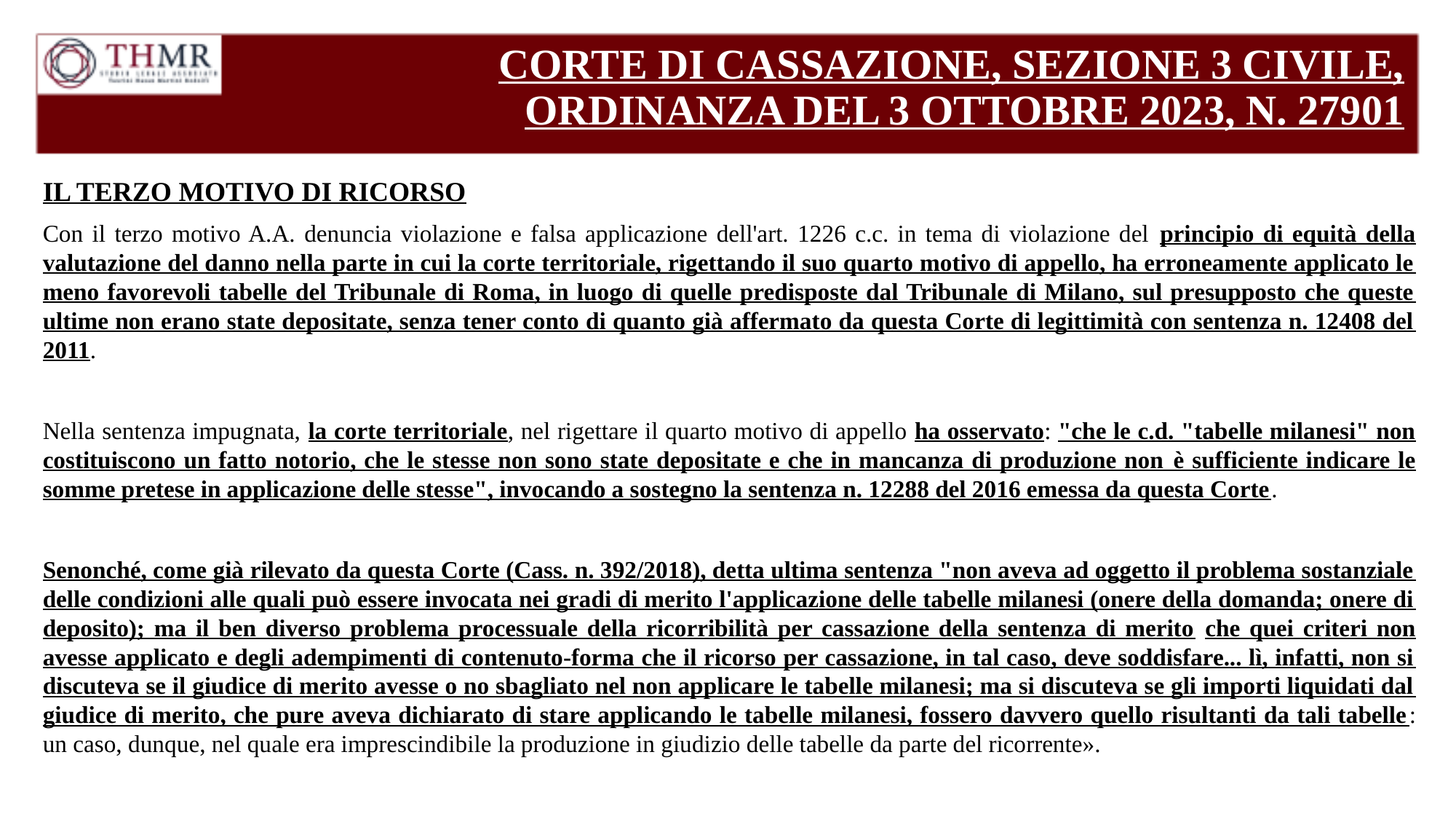

# CORTE DI CASSAZIONE, SEZIONE 3 CIVILE, ORDINANZA DEL 3 OTTOBRE 2023, N. 27901
IL TERZO MOTIVO DI RICORSO
Con il terzo motivo A.A. denuncia violazione e falsa applicazione dell'art. 1226 c.c. in tema di violazione del principio di equità della valutazione del danno nella parte in cui la corte territoriale, rigettando il suo quarto motivo di appello, ha erroneamente applicato le meno favorevoli tabelle del Tribunale di Roma, in luogo di quelle predisposte dal Tribunale di Milano, sul presupposto che queste ultime non erano state depositate, senza tener conto di quanto già affermato da questa Corte di legittimità con sentenza n. 12408 del 2011.

Nella sentenza impugnata, la corte territoriale, nel rigettare il quarto motivo di appello ha osservato: "che le c.d. "tabelle milanesi" non costituiscono un fatto notorio, che le stesse non sono state depositate e che in mancanza di produzione non è sufficiente indicare le somme pretese in applicazione delle stesse", invocando a sostegno la sentenza n. 12288 del 2016 emessa da questa Corte.

Senonché, come già rilevato da questa Corte (Cass. n. 392/2018), detta ultima sentenza "non aveva ad oggetto il problema sostanziale delle condizioni alle quali può essere invocata nei gradi di merito l'applicazione delle tabelle milanesi (onere della domanda; onere di deposito); ma il ben diverso problema processuale della ricorribilità per cassazione della sentenza di merito che quei criteri non avesse applicato e degli adempimenti di contenuto-forma che il ricorso per cassazione, in tal caso, deve soddisfare... lì, infatti, non si discuteva se il giudice di merito avesse o no sbagliato nel non applicare le tabelle milanesi; ma si discuteva se gli importi liquidati dal giudice di merito, che pure aveva dichiarato di stare applicando le tabelle milanesi, fossero davvero quello risultanti da tali tabelle: un caso, dunque, nel quale era imprescindibile la produzione in giudizio delle tabelle da parte del ricorrente».